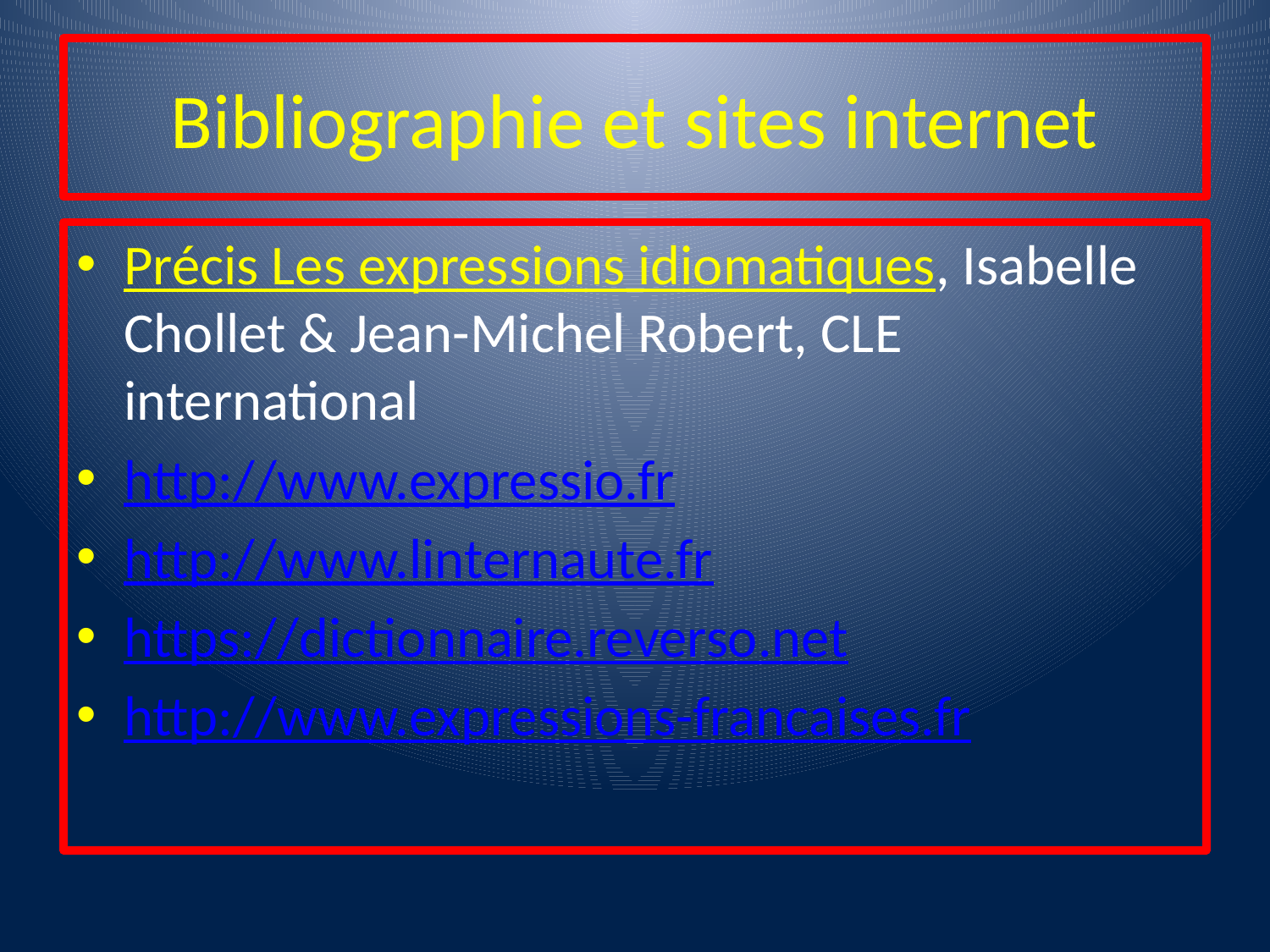

# Bibliographie et sites internet
Précis Les expressions idiomatiques, Isabelle Chollet & Jean-Michel Robert, CLE international
http://www.expressio.fr
http://www.linternaute.fr
https://dictionnaire.reverso.net
http://www.expressions-francaises.fr